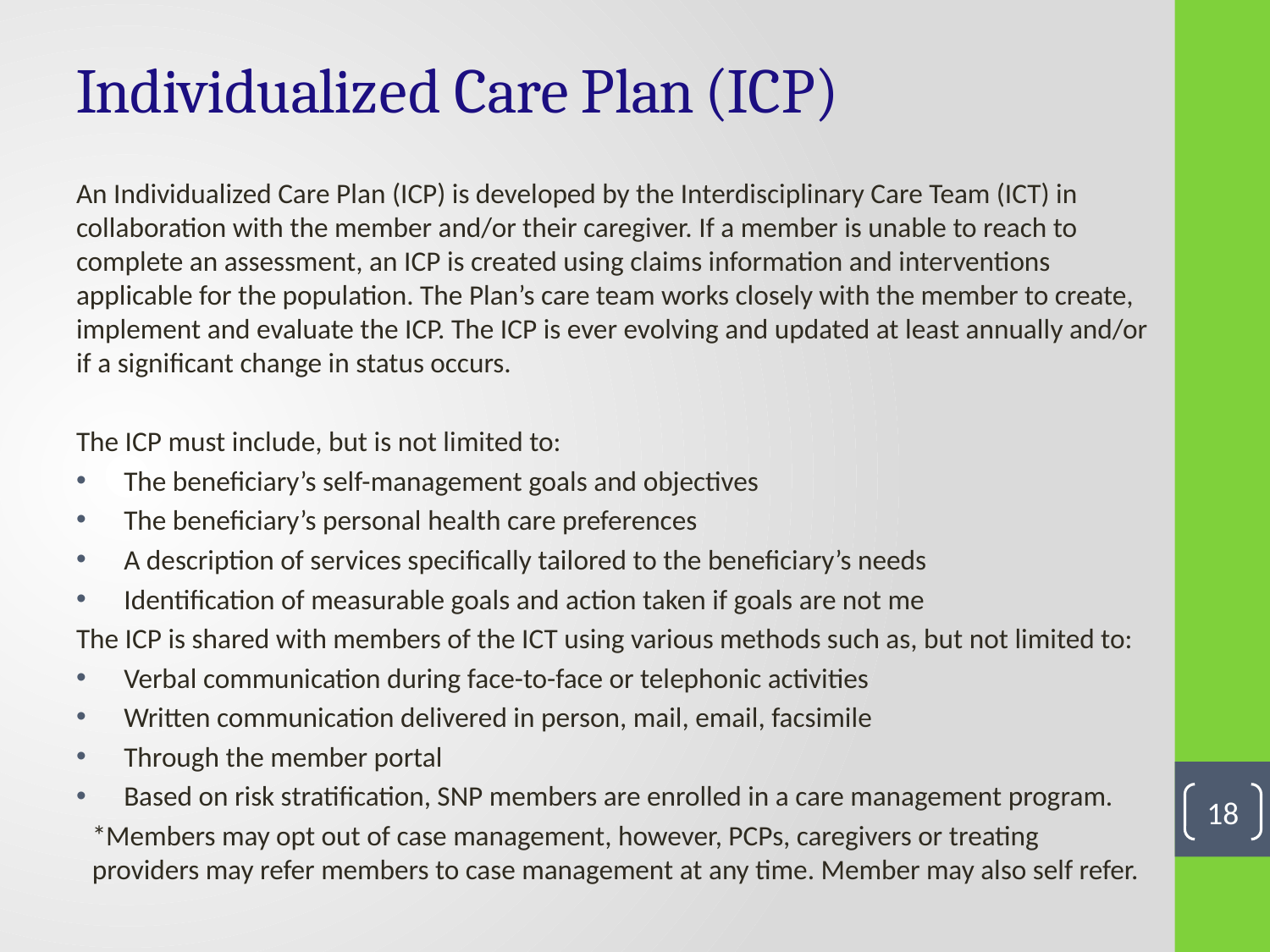

# Individualized Care Plan (ICP)
An Individualized Care Plan (ICP) is developed by the Interdisciplinary Care Team (ICT) in collaboration with the member and/or their caregiver. If a member is unable to reach to complete an assessment, an ICP is created using claims information and interventions applicable for the population. The Plan’s care team works closely with the member to create, implement and evaluate the ICP. The ICP is ever evolving and updated at least annually and/or if a significant change in status occurs.

The ICP must include, but is not limited to:
The beneficiary’s self-management goals and objectives
The beneficiary’s personal health care preferences
A description of services specifically tailored to the beneficiary’s needs
Identification of measurable goals and action taken if goals are not me
The ICP is shared with members of the ICT using various methods such as, but not limited to:
Verbal communication during face-to-face or telephonic activities
Written communication delivered in person, mail, email, facsimile
Through the member portal
Based on risk stratification, SNP members are enrolled in a care management program.
*Members may opt out of case management, however, PCPs, caregivers or treating providers may refer members to case management at any time. Member may also self refer.
18